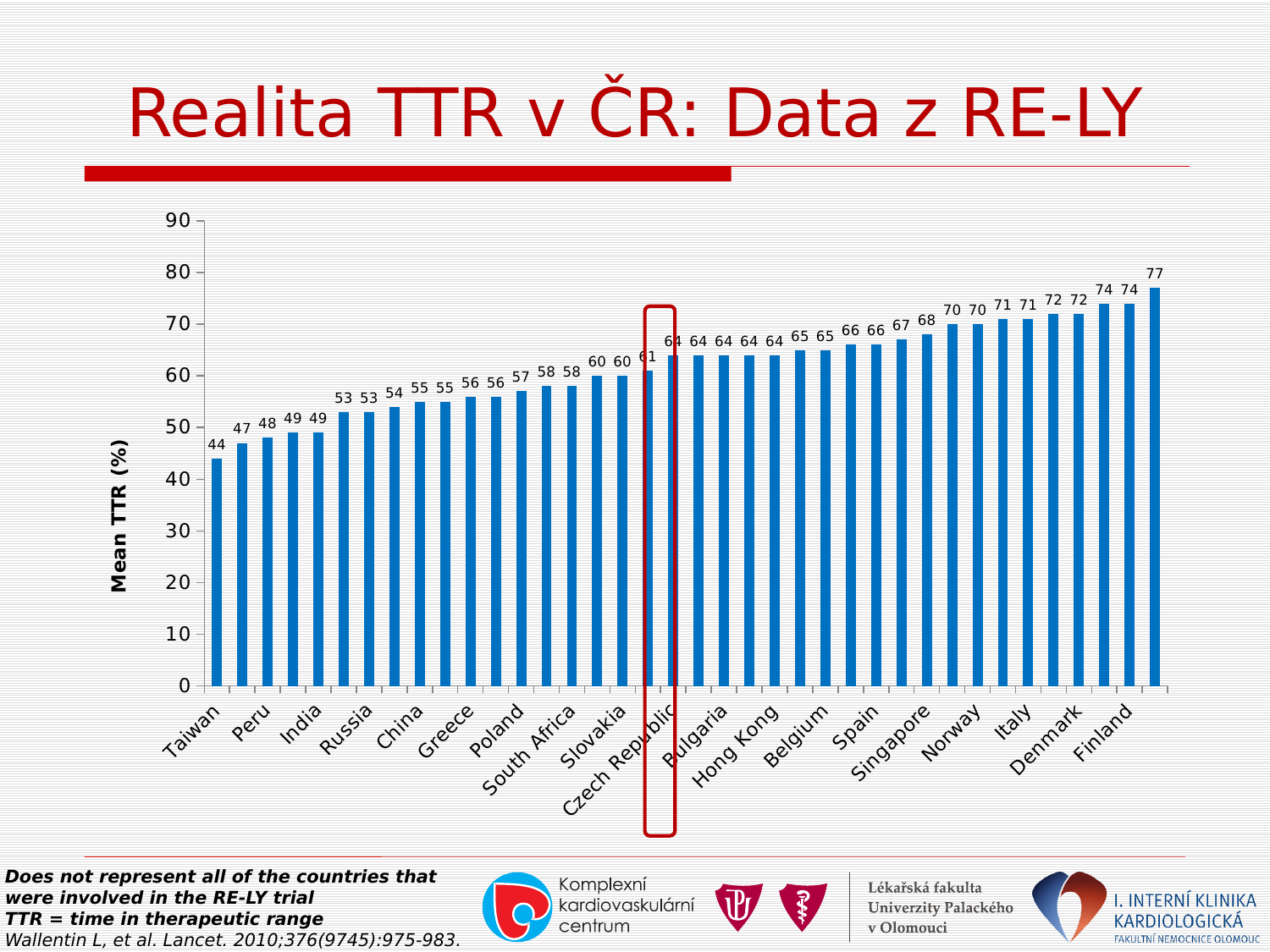

# Realita TTR v ČR: Data z RE-LY

### Chart

| Category | Řada 1 |
|---|---|
| Taiwan | 44.0 |
| Mexico | 47.0 |
| Peru | 48.0 |
| Romania | 49.0 |
| India | 49.0 |
| Colombia | 53.0 |
| Russia | 53.0 |
| Brazil | 54.0 |
| China | 55.0 |
| Korea | 55.0 |
| Greece | 56.0 |
| Thailand | 56.0 |
| Poland | 57.0 |
| Japan | 58.0 |
| South Africa | 58.0 |
| France | 60.0 |
| Slovakia | 60.0 |
| Portugal | 61.0 |
| Czech Republic | 64.0 |
| Philippines | 64.0 |
| Bulgaria | 64.0 |
| Hungary | 64.0 |
| Hong Kong | 64.0 |
| Turkey | 65.0 |
| Belgium | 65.0 |
| Austria | 66.0 |
| Spain | 66.0 |
| Germany | 67.0 |
| Singapore | 68.0 |
| Netherlands | 70.0 |
| Norway | 70.0 |
| Canada | 71.0 |
| Italy | 71.0 |
| UK | 72.0 |
| Denmark | 72.0 |
| Australia | 74.0 |
| Finland | 74.0 |
| Sweden | 77.0 |
Does not represent all of the countries that were involved in the RE-LY trial
TTR = time in therapeutic range
Wallentin L, et al. Lancet. 2010;376(9745):975-983.